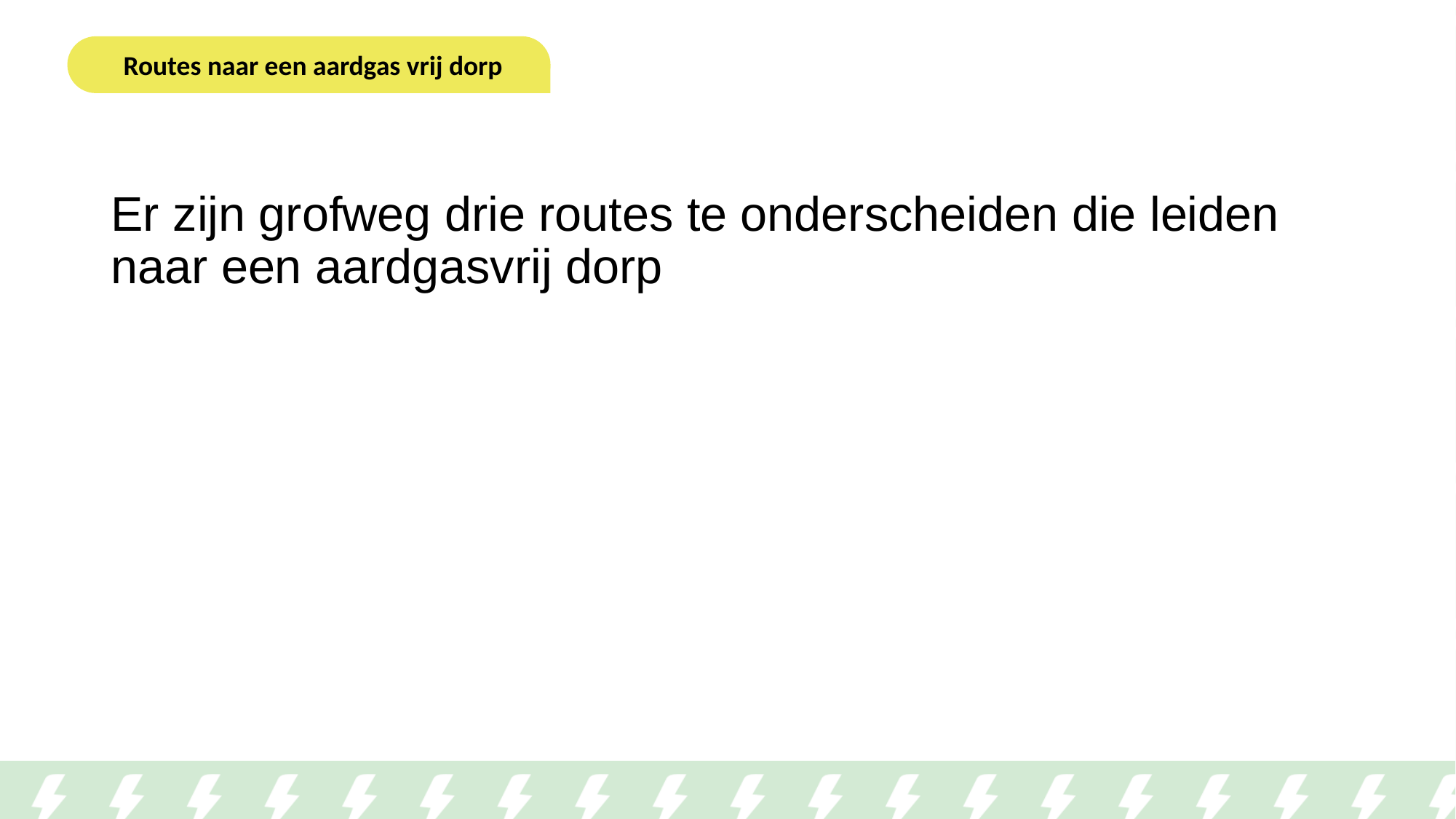

Routes naar een aardgas vrij dorp

Er zijn grofweg drie routes te onderscheiden die leiden naar een aardgasvrij dorp